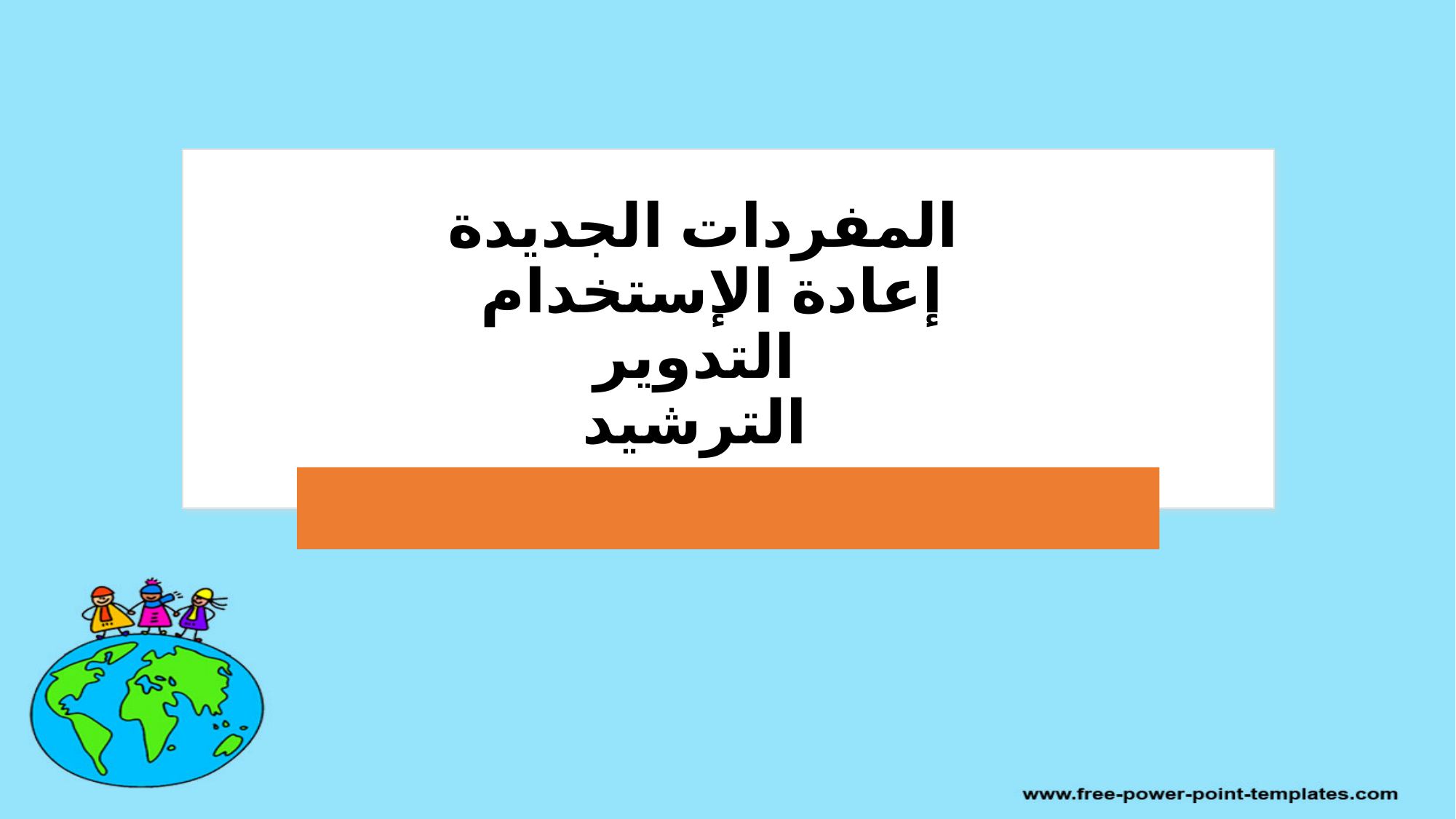

# المفردات الجديدة إعادة الإستخدام  التدوير الترشيد